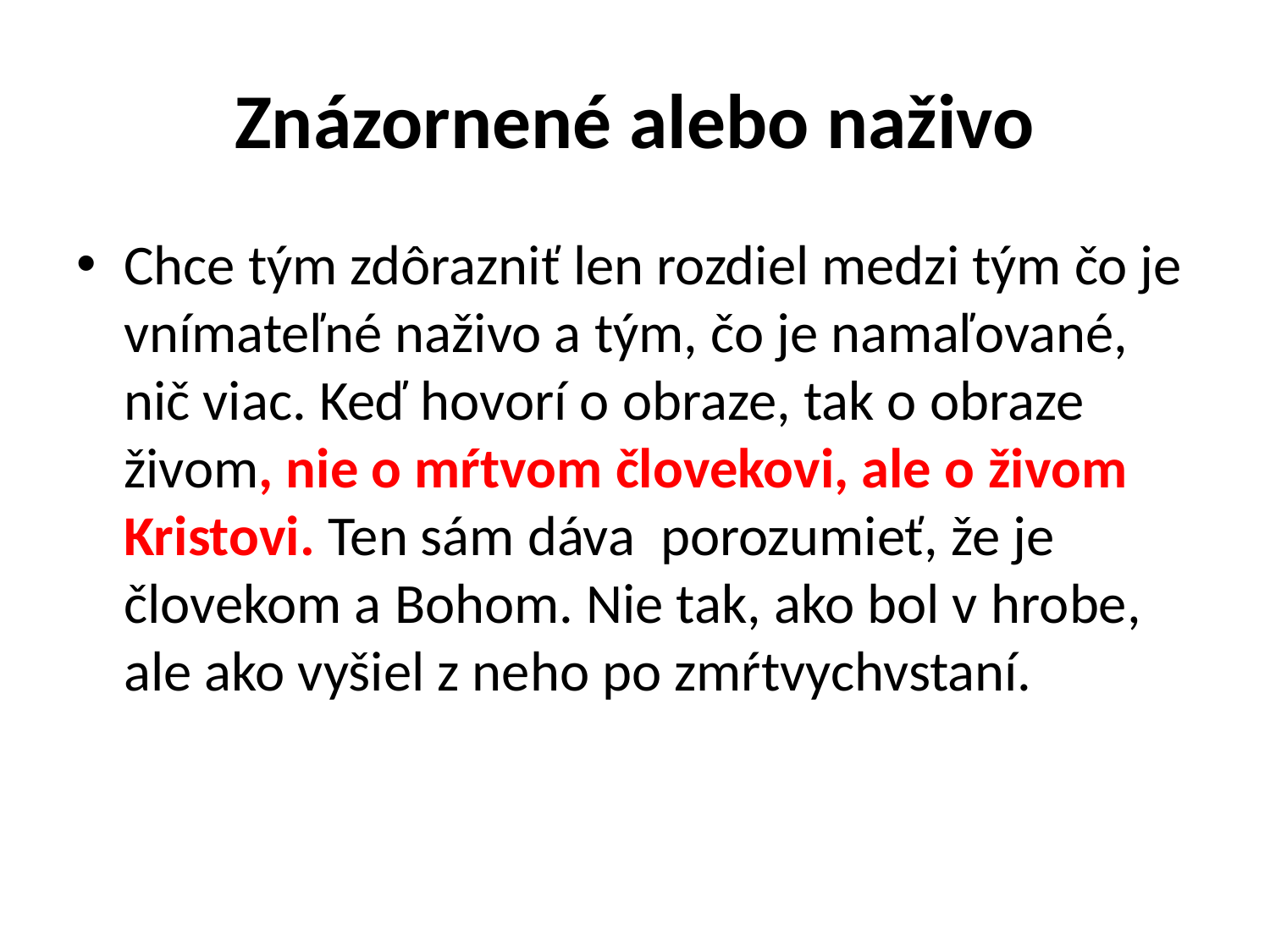

# Znázornené alebo naživo
Chce tým zdôrazniť len rozdiel medzi tým čo je vnímateľné naživo a tým, čo je namaľované, nič viac. Keď hovorí o obraze, tak o obraze živom, nie o mŕtvom človekovi, ale o živom Kristovi. Ten sám dáva  porozumieť, že je človekom a Bohom. Nie tak, ako bol v hrobe, ale ako vyšiel z neho po zmŕtvychvstaní.